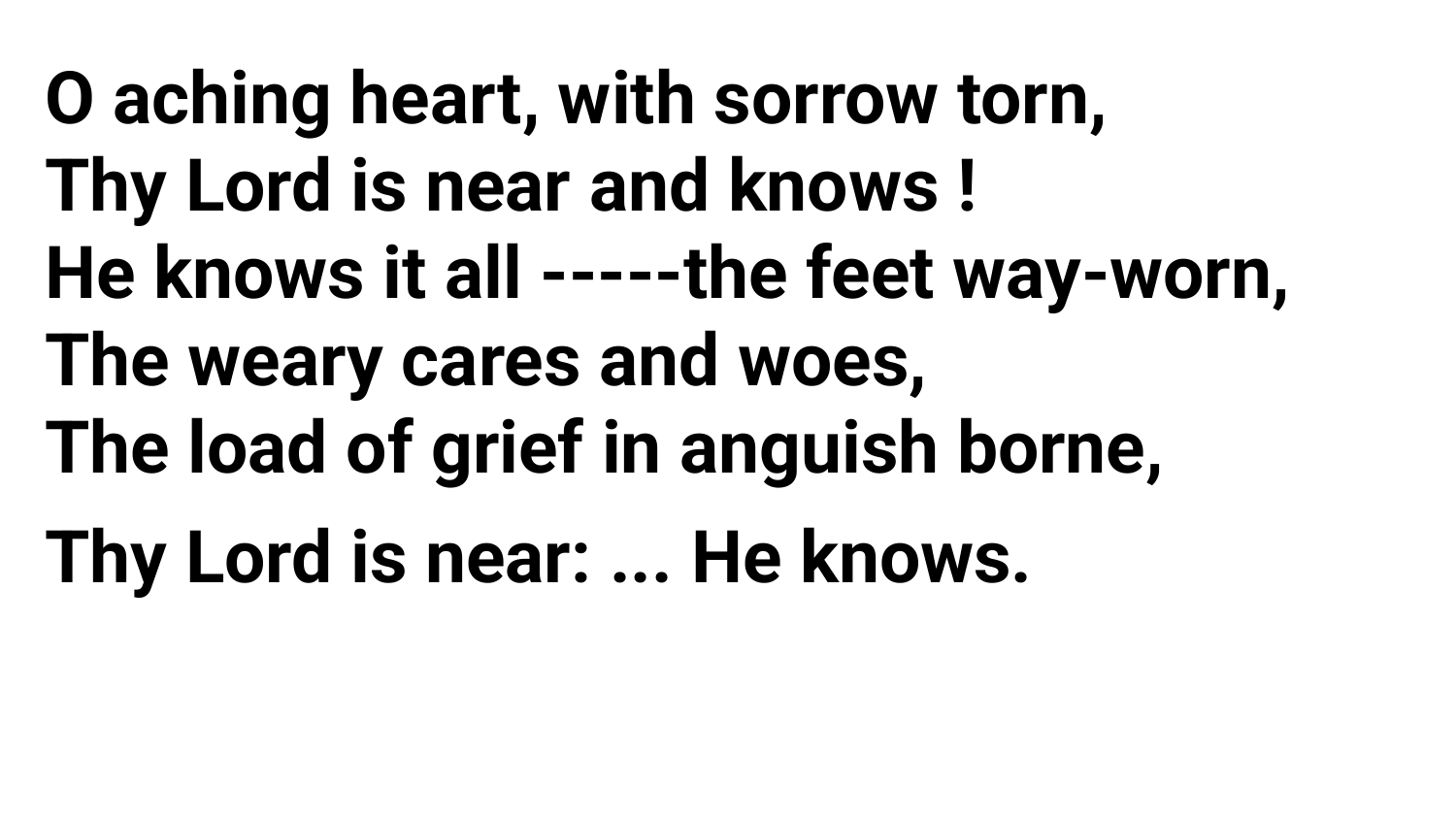

O aching heart, with sorrow torn,
Thy Lord is near and knows !
He knows it all -----the feet way-worn,
The weary cares and woes,
The load of grief in anguish borne,
Thy Lord is near: ... He knows.